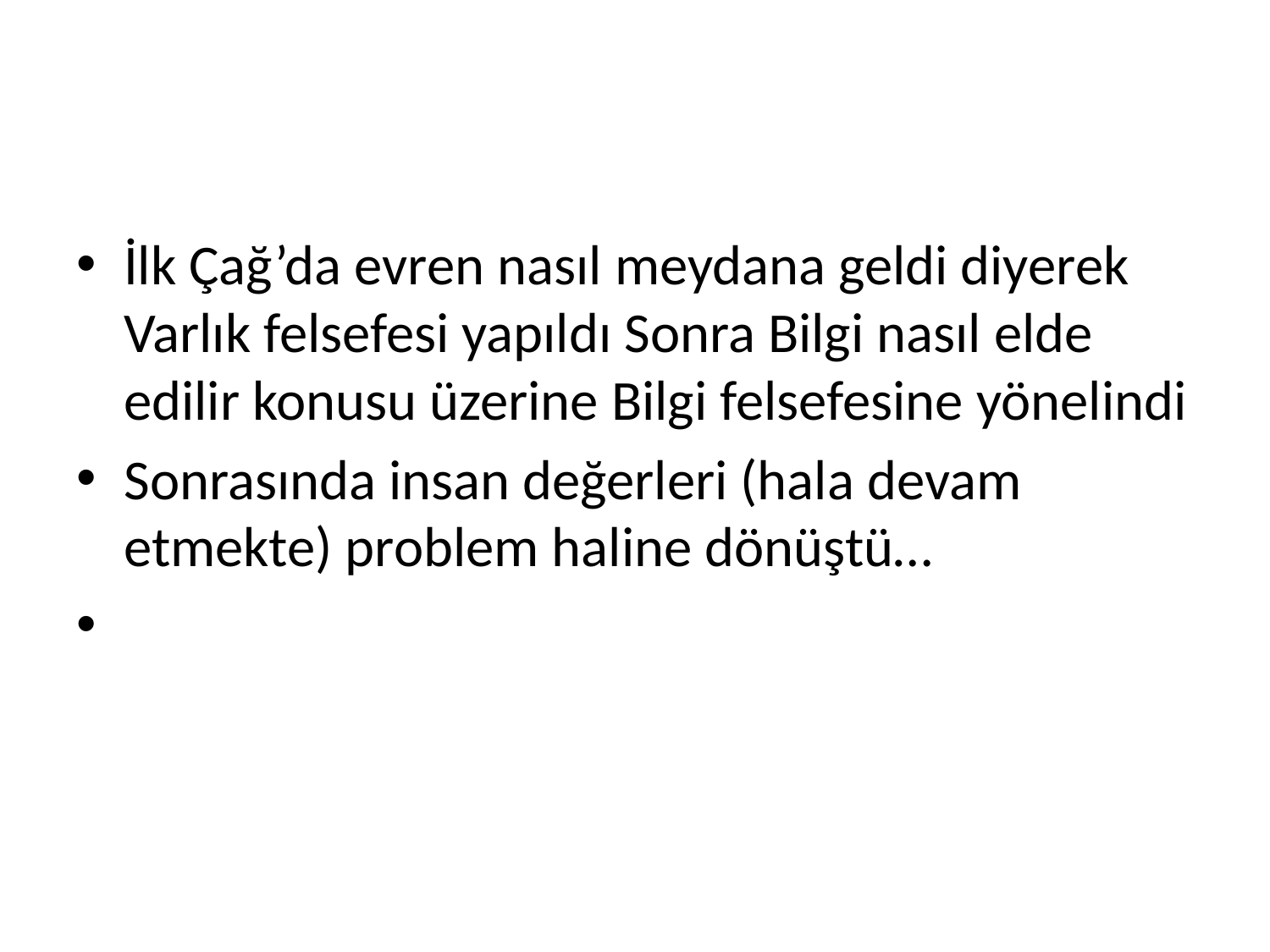

#
İlk Çağ’da evren nasıl meydana geldi diyerek Varlık felsefesi yapıldı Sonra Bilgi nasıl elde edilir konusu üzerine Bilgi felsefesine yönelindi
Sonrasında insan değerleri (hala devam etmekte) problem haline dönüştü…